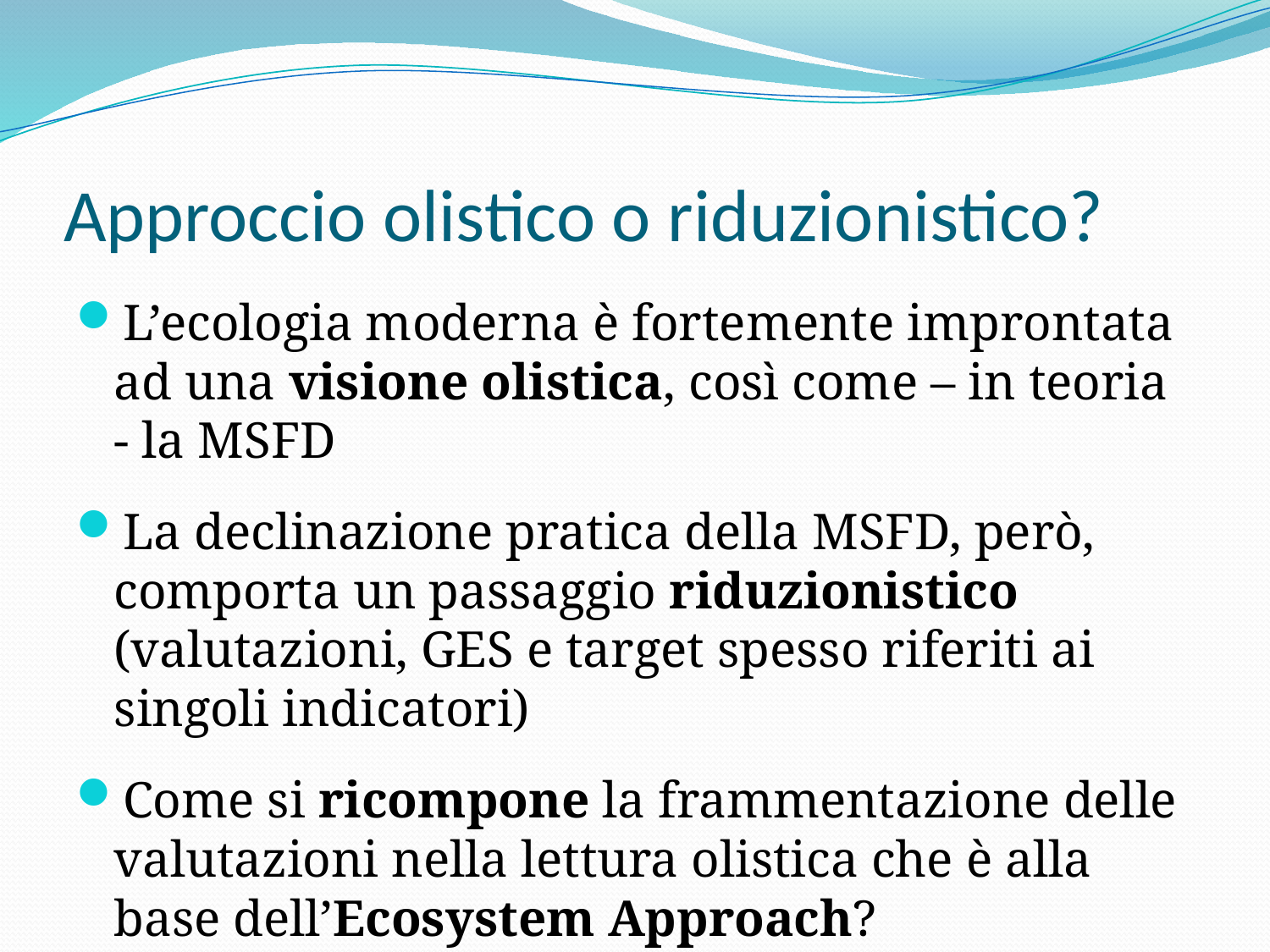

# Approccio olistico o riduzionistico?
L’ecologia moderna è fortemente improntata ad una visione olistica, così come – in teoria - la MSFD
La declinazione pratica della MSFD, però, comporta un passaggio riduzionistico (valutazioni, GES e target spesso riferiti ai singoli indicatori)
Come si ricompone la frammentazione delle valutazioni nella lettura olistica che è alla base dell’Ecosystem Approach?